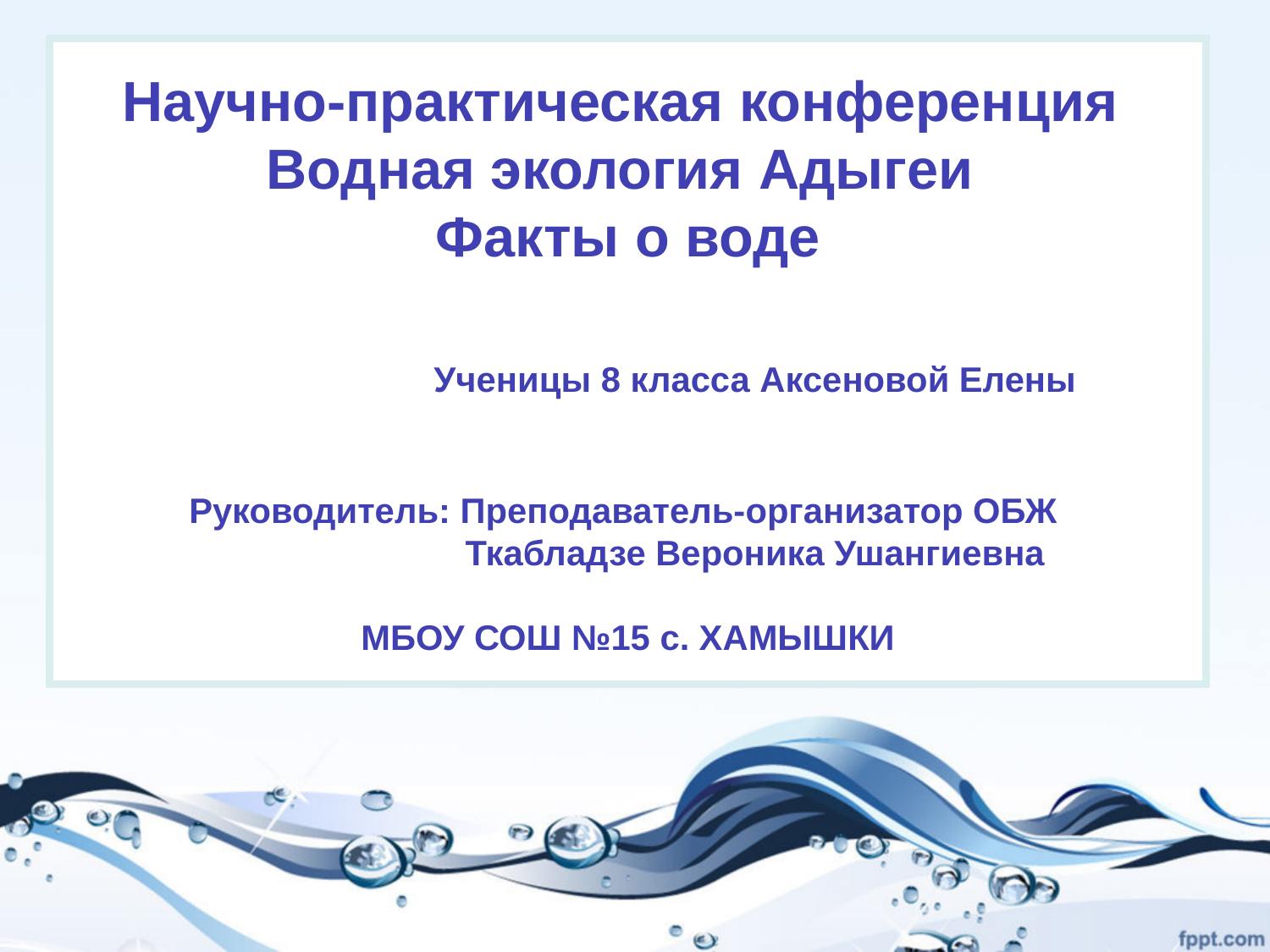

# Научно-практическая конференция Водная экология Адыгеи Факты о воде Ученицы 8 класса Аксеновой Елены Руководитель: Преподаватель-организатор ОБЖ Ткабладзе Вероника Ушангиевна МБОУ СОШ №15 с. ХАМЫШКИ